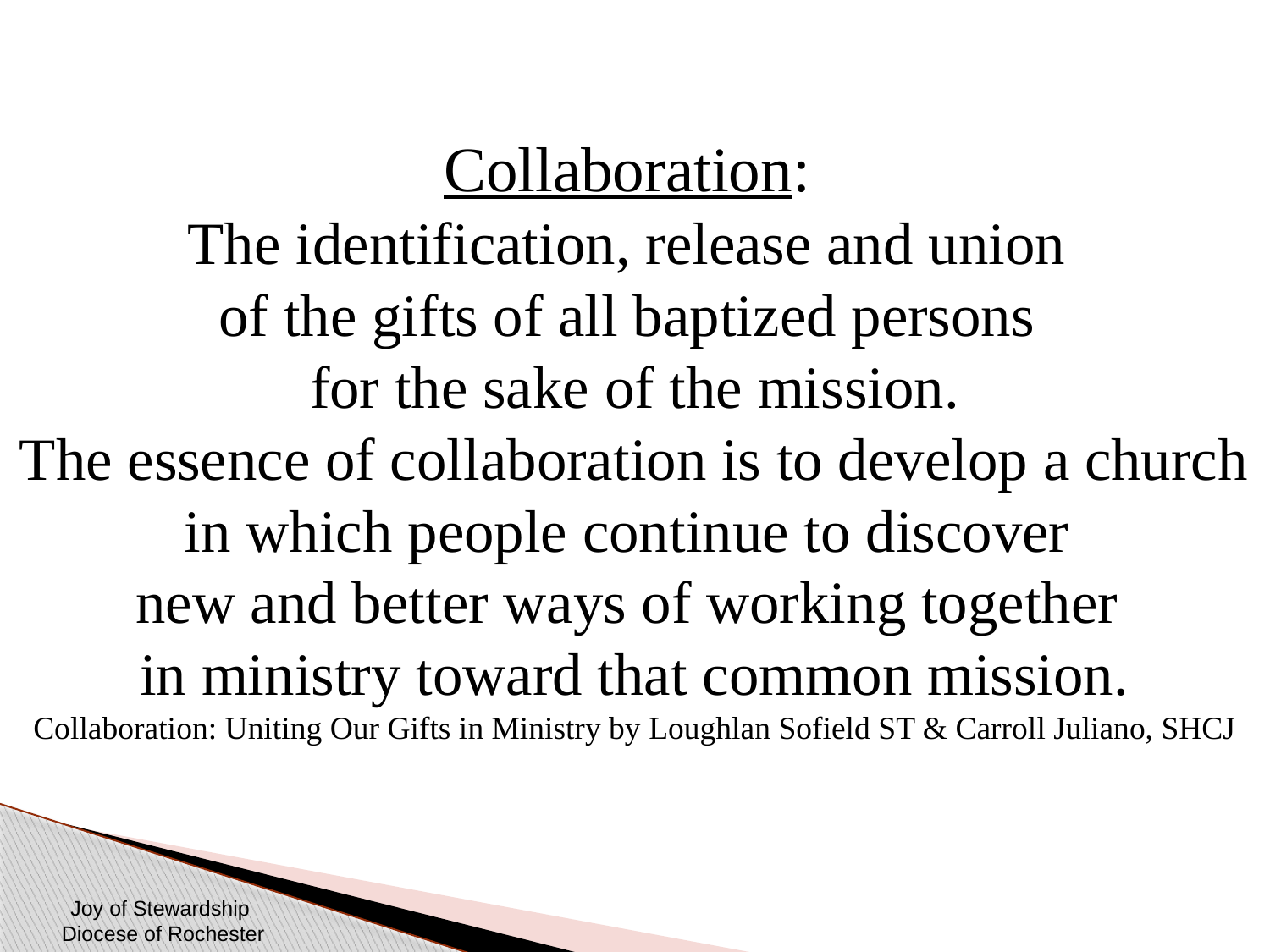

Collaboration:
The identification, release and union
of the gifts of all baptized persons
for the sake of the mission.
The essence of collaboration is to develop a church
in which people continue to discover
new and better ways of working together
in ministry toward that common mission.
Collaboration: Uniting Our Gifts in Ministry by Loughlan Sofield ST & Carroll Juliano, SHCJ
Joy of Stewardship
Diocese of Rochester